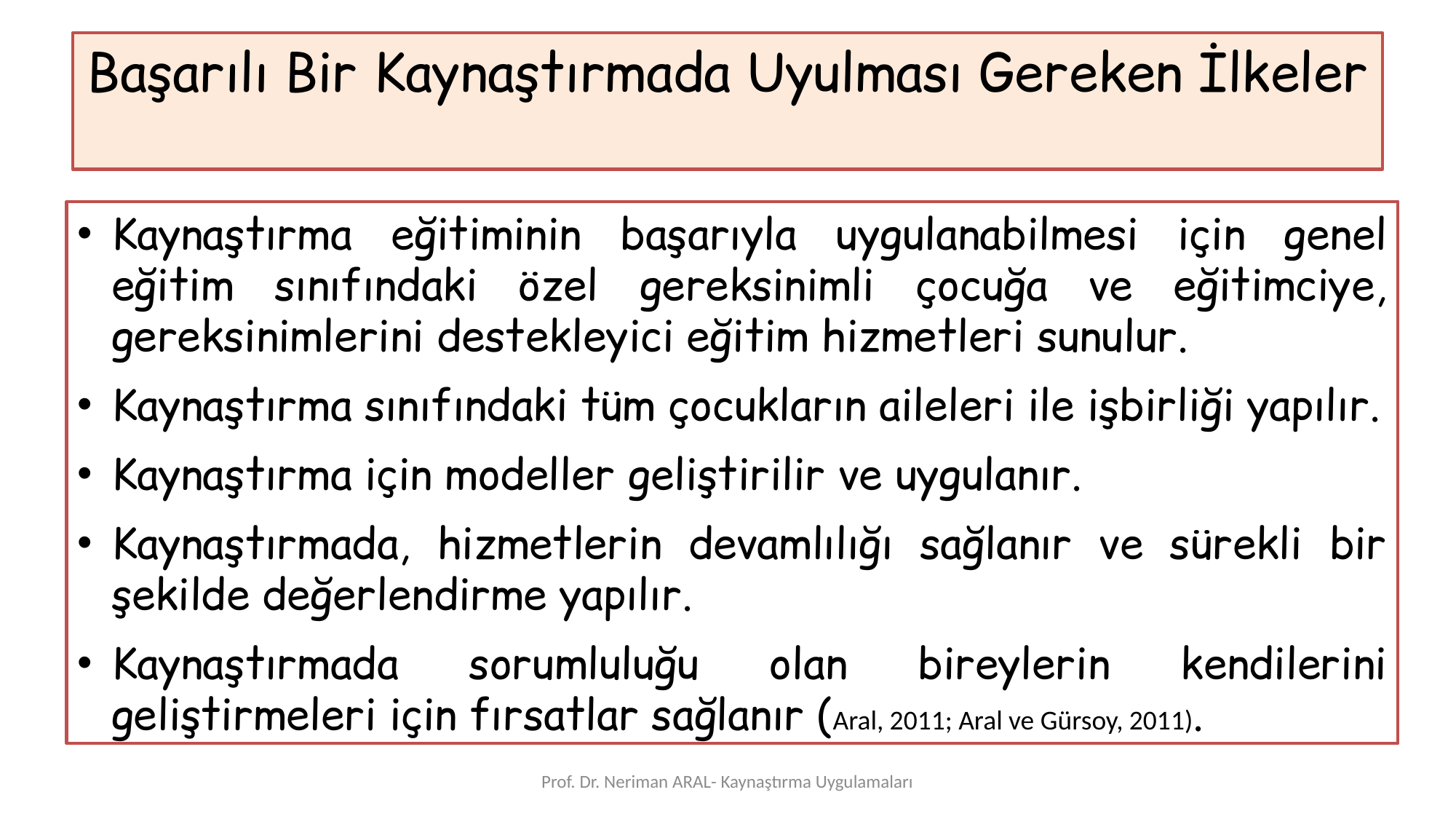

Başarılı Bir Kaynaştırmada Uyulması Gereken İlkeler
Kaynaştırma eğitiminin başarıyla uygulanabilmesi için genel eğitim sınıfındaki özel gereksinimli çocuğa ve eğitimciye, gereksinimlerini destekleyici eğitim hizmetleri sunulur.
Kaynaştırma sınıfındaki tüm çocukların aileleri ile işbirliği yapılır.
Kaynaştırma için modeller geliştirilir ve uygulanır.
Kaynaştırmada, hizmetlerin devamlılığı sağlanır ve sürekli bir şekilde değerlendirme yapılır.
Kaynaştırmada sorumluluğu olan bireylerin kendilerini geliştirmeleri için fırsatlar sağlanır (Aral, 2011; Aral ve Gürsoy, 2011).
Prof. Dr. Neriman ARAL- Kaynaştırma Uygulamaları